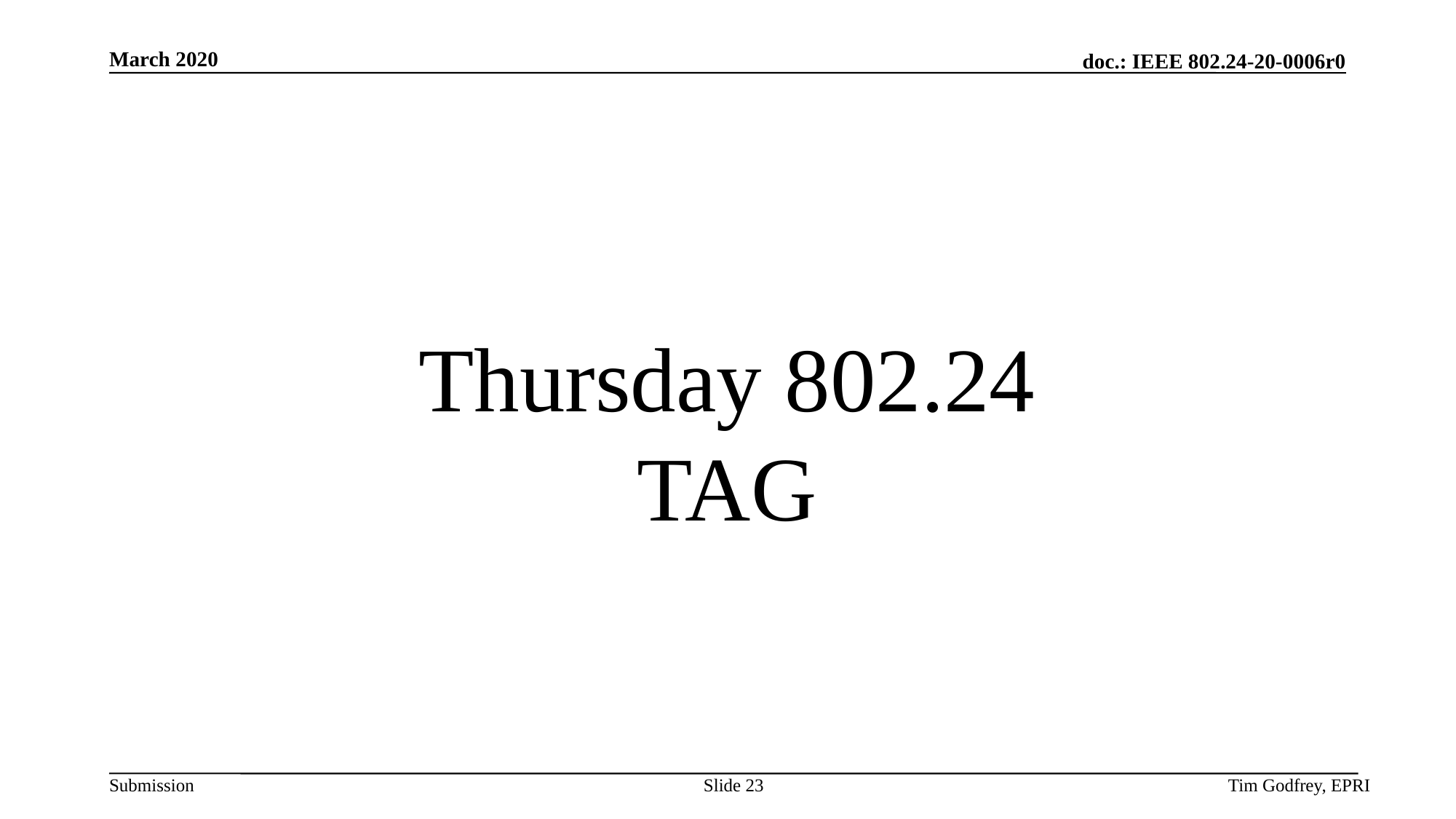

# Thursday 802.24 TAG
Slide 23
Tim Godfrey, EPRI